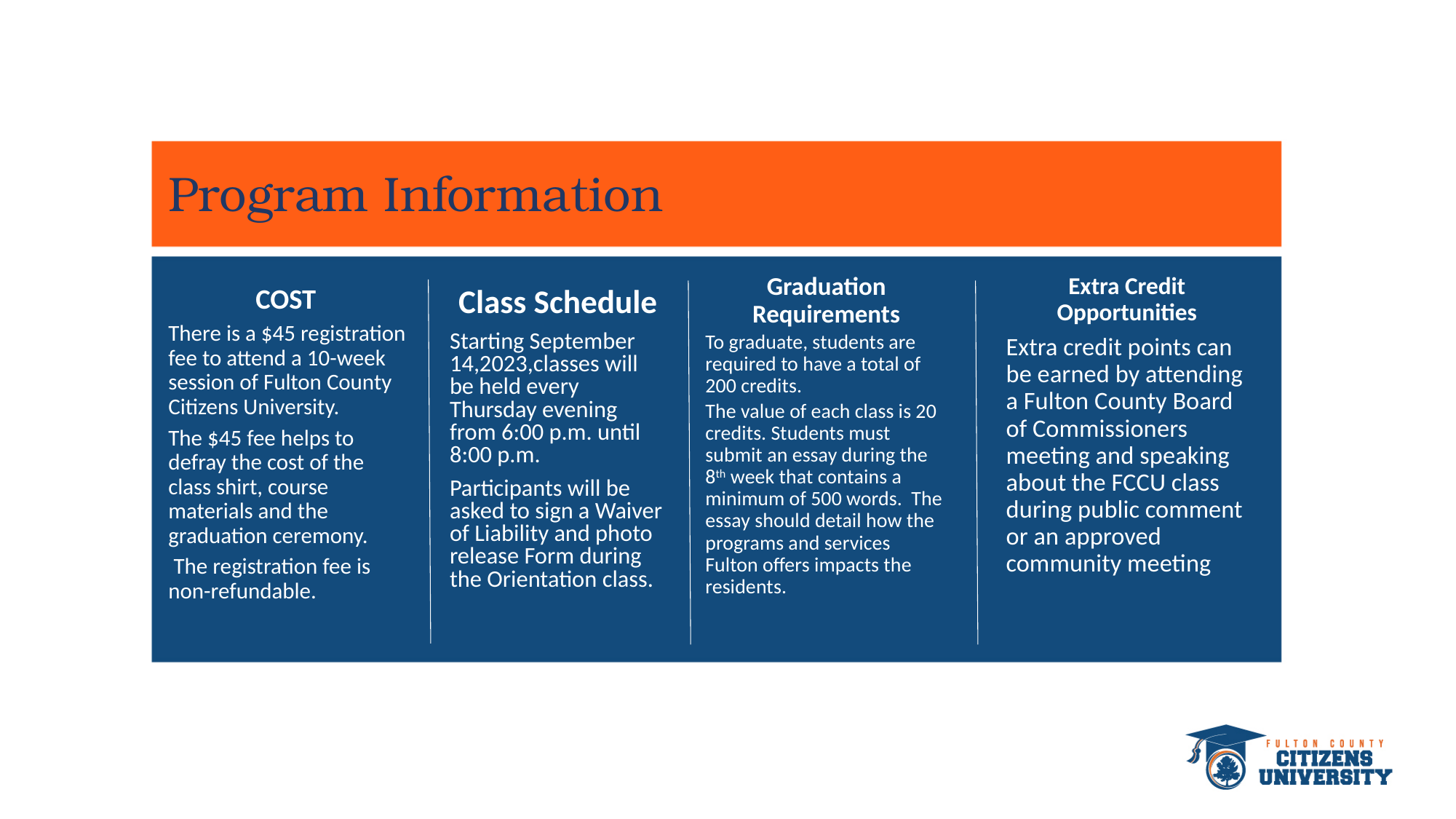

# Program Information
Graduation Requirements
To graduate, students are required to have a total of 200 credits.
The value of each class is 20 credits. Students must submit an essay during the 8th week that contains a minimum of 500 words.  The essay should detail how the programs and services Fulton offers impacts the residents.
Extra Credit Opportunities
Extra credit points can be earned by attending a Fulton County Board of Commissioners meeting and speaking about the FCCU class during public comment or an approved community meeting
COST
There is a $45 registration fee to attend a 10-week session of Fulton County Citizens University.
The $45 fee helps to defray the cost of the class shirt, course materials and the graduation ceremony.
 The registration fee is non-refundable.

Class Schedule
Starting September 14,2023,classes will be held every Thursday evening from 6:00 p.m. until 8:00 p.m.
Participants will be asked to sign a Waiver of Liability and photo release Form during the Orientation class.